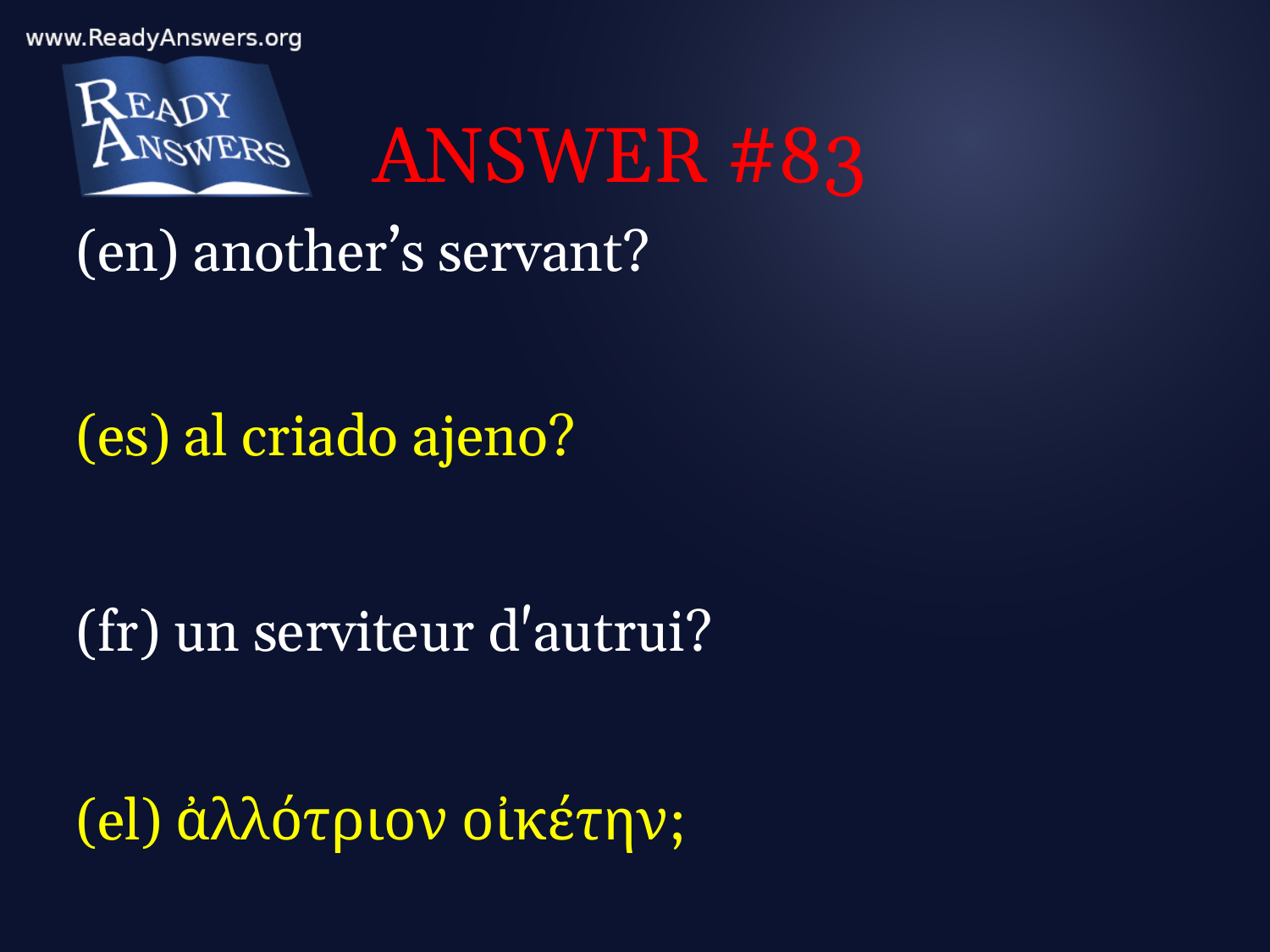

# ANSWER #83
(en) another’s servant?
(es) al criado ajeno?
(fr) un serviteur d'autrui?
(el) ἀλλότριον οἰκέτην;